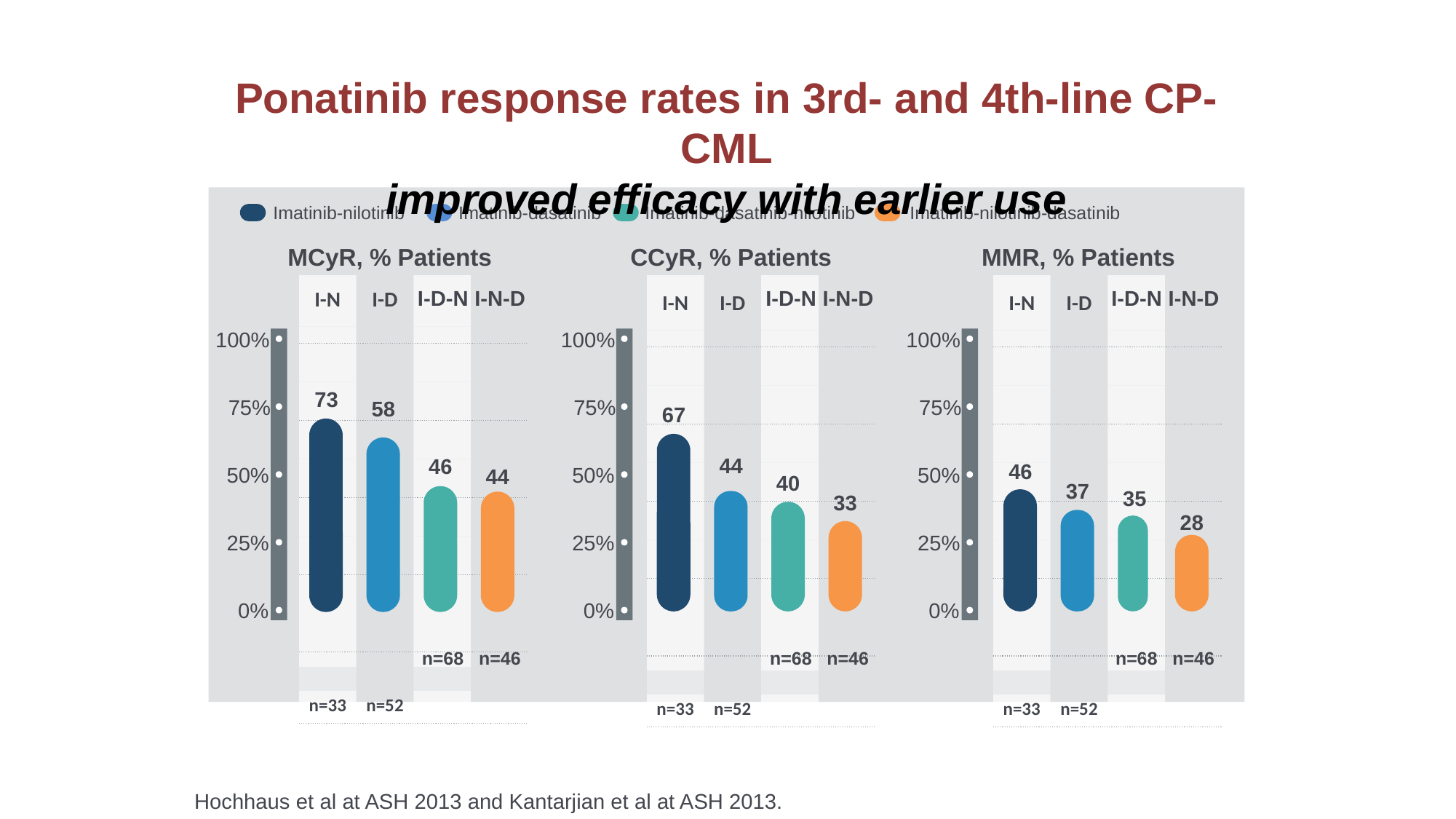

Ponatinib response rates in 3rd- and 4th-line CP-CML
improved efficacy with earlier use

Imatinib-nilotinib
Imatinib-dasatinib-nilotinib
Imatinib-nilotinib-dasatinib

I-D-N
I-N-D
I-D-N
I-N-D
I-N-D
46
44
40

33

28

n=68
n=46
n=68
n=46
n=46
I-D-N
35

n=68
Imatinib-dasatinib

MCyR, % Patients
CCyR, % Patients
MMR, % Patients
| I-N | I-D |  |  |
| --- | --- | --- | --- |
|  |  |  |  |
|  |  |  |  |
|  |  |  |  |
|  |  |  |  |
|  |  |  |  |
|  |  |  |  |
|  |  |  |  |
|  |  |  |  |
|  |  |  |  |
|  |  |  |  |
|  |  |  |  |
| n=33 | n=52 |  |  |
|  |  |  |  |
| I-N | I-D |  |  |
| --- | --- | --- | --- |
|  |  |  |  |
|  |  |  |  |
|  |  |  |  |
|  |  |  |  |
|  |  |  |  |
|  |  |  |  |
|  |  |  |  |
|  |  |  |  |
|  |  |  |  |
|  |  |  |  |
|  |  |  |  |
| n=33 | n=52 |  |  |
|  |  |  |  |
| I-N | I-D |  |  |
| --- | --- | --- | --- |
|  |  |  |  |
|  |  |  |  |
|  |  |  |  |
|  |  |  |  |
|  |  |  |  |
|  |  |  |  |
|  |  |  |  |
|  |  |  |  |
|  |  |  |  |
|  |  |  |  |
|  |  |  |  |
| n=33 | n=52 |  |  |
|  |  |  |  |
100%

75%

50%

25%

0%

100%

75%

50%

25%

0%

100%

75%

50%

25%

0%

73
58
67

44
46
37

 Hochhaus et al at ASH 2013 and Kantarjian et al at ASH 2013.